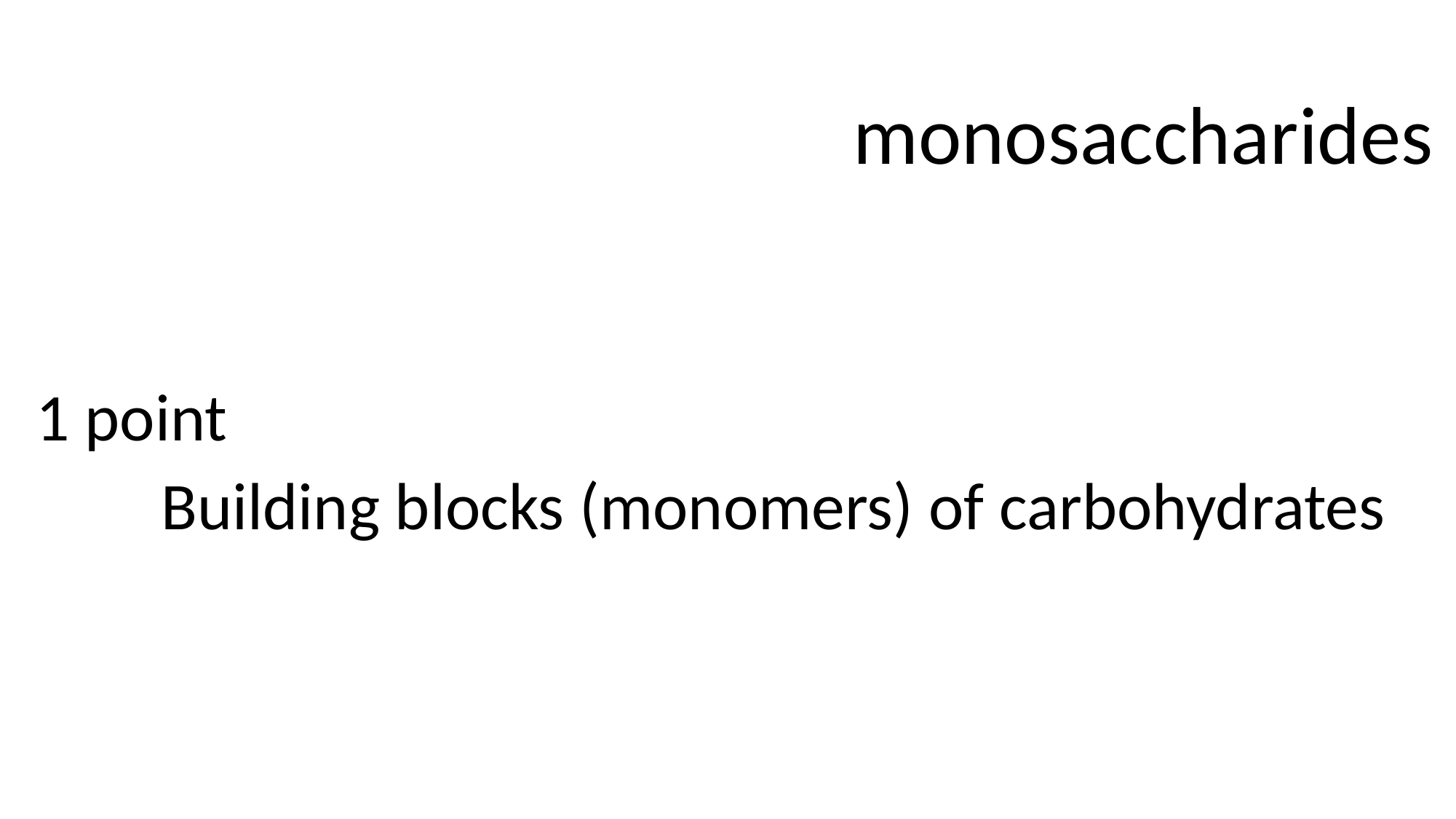

monosaccharides

1 point
# Building blocks (monomers) of carbohydrates